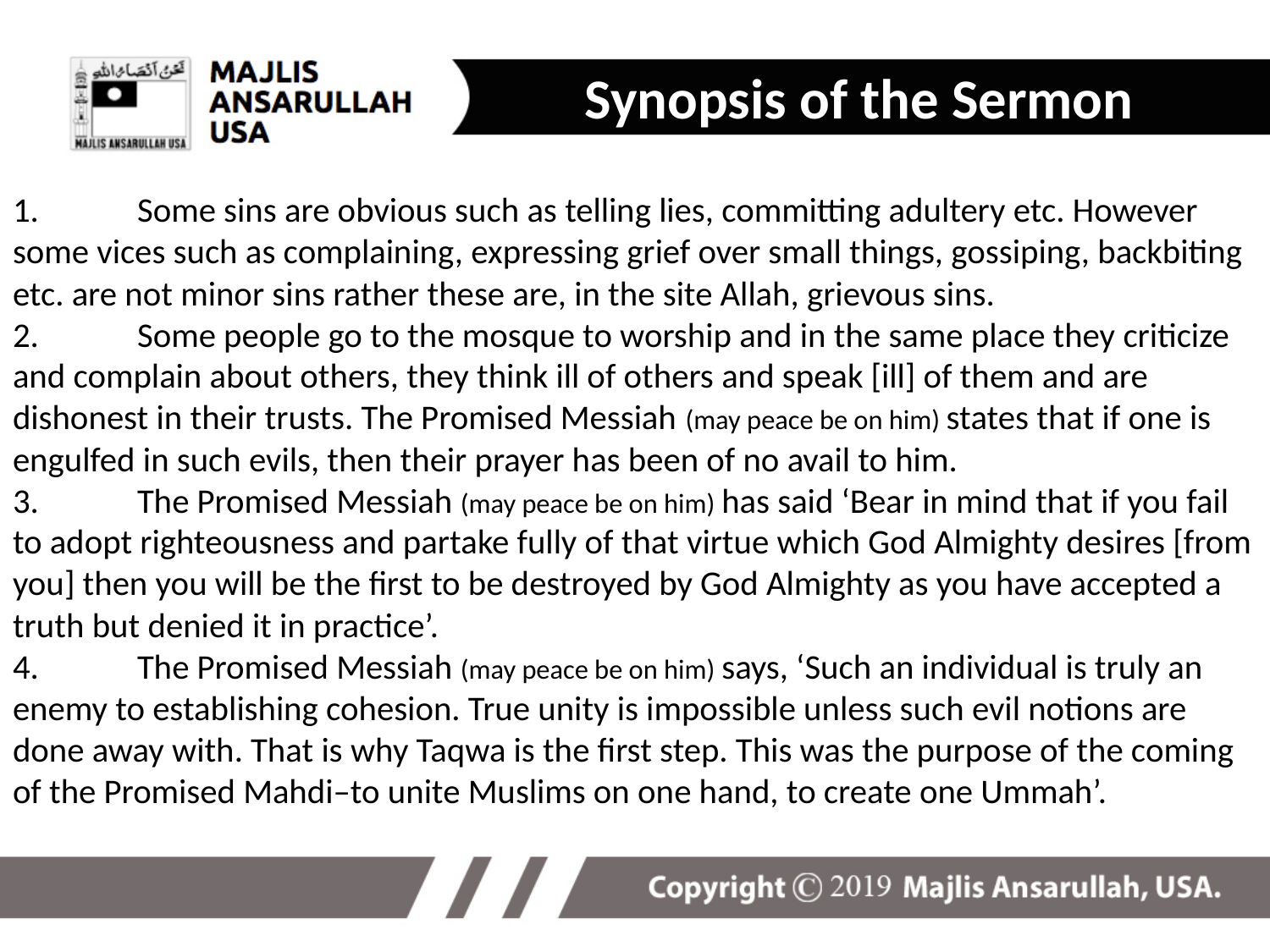

Synopsis of the Sermon
1.	Some sins are obvious such as telling lies, committing adultery etc. However some vices such as complaining, expressing grief over small things, gossiping, backbiting etc. are not minor sins rather these are, in the site Allah, grievous sins.
2.	Some people go to the mosque to worship and in the same place they criticize and complain about others, they think ill of others and speak [ill] of them and are dishonest in their trusts. The Promised Messiah (may peace be on him) states that if one is engulfed in such evils, then their prayer has been of no avail to him.
3.	The Promised Messiah (may peace be on him) has said ‘Bear in mind that if you fail to adopt righteousness and partake fully of that virtue which God Almighty desires [from you] then you will be the first to be destroyed by God Almighty as you have accepted a
truth but denied it in practice’.
4.	The Promised Messiah (may peace be on him) says, ‘Such an individual is truly an enemy to establishing cohesion. True unity is impossible unless such evil notions are done away with. That is why Taqwa is the first step. This was the purpose of the coming of the Promised Mahdi–to unite Muslims on one hand, to create one Ummah’.